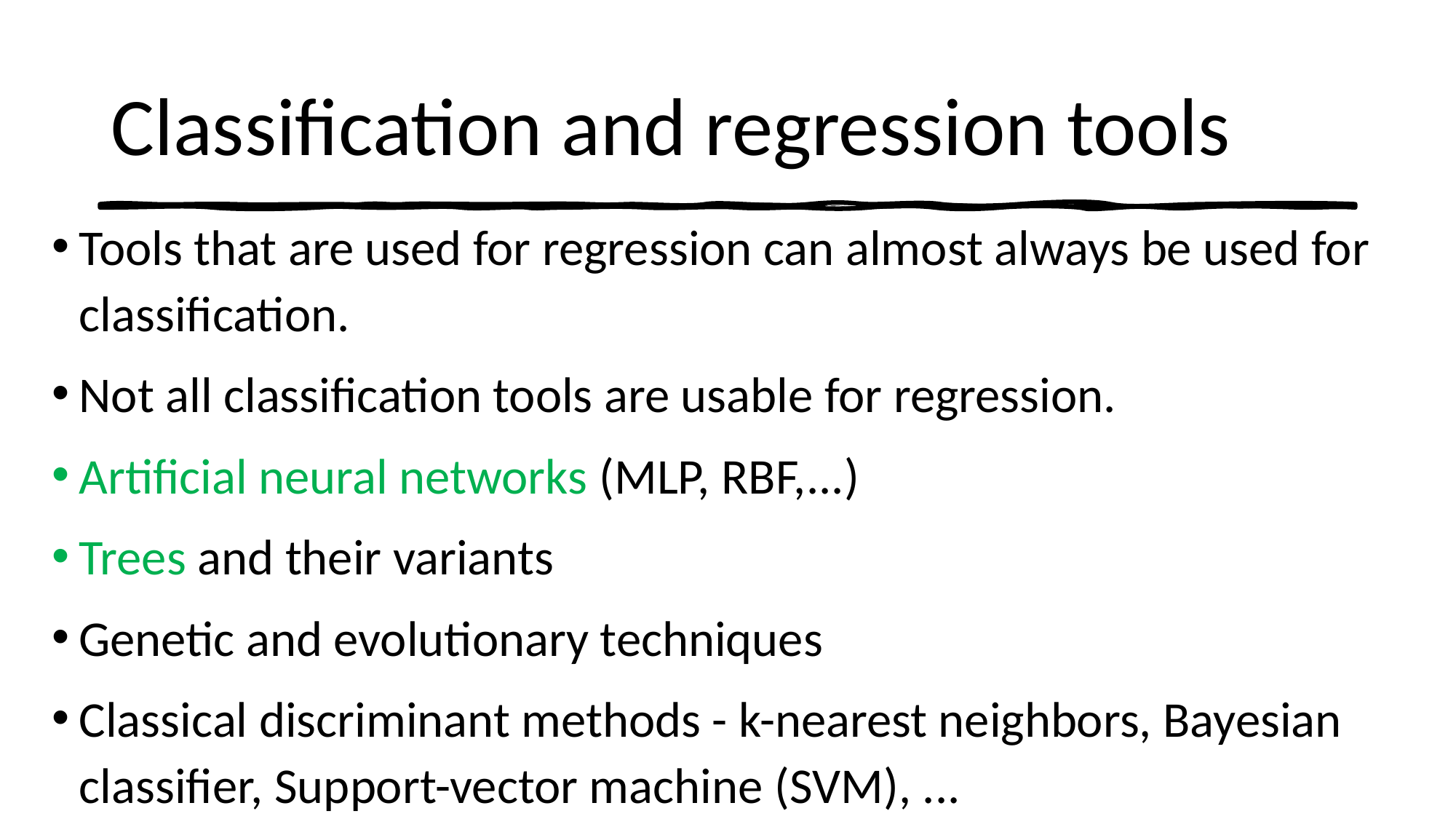

# Classification and regression tools
Tools that are used for regression can almost always be used for classification.
Not all classification tools are usable for regression.
Artificial neural networks (MLP, RBF,...)
Trees and their variants
Genetic and evolutionary techniques
Classical discriminant methods - k-nearest neighbors, Bayesian classifier, Support-vector machine (SVM), ...